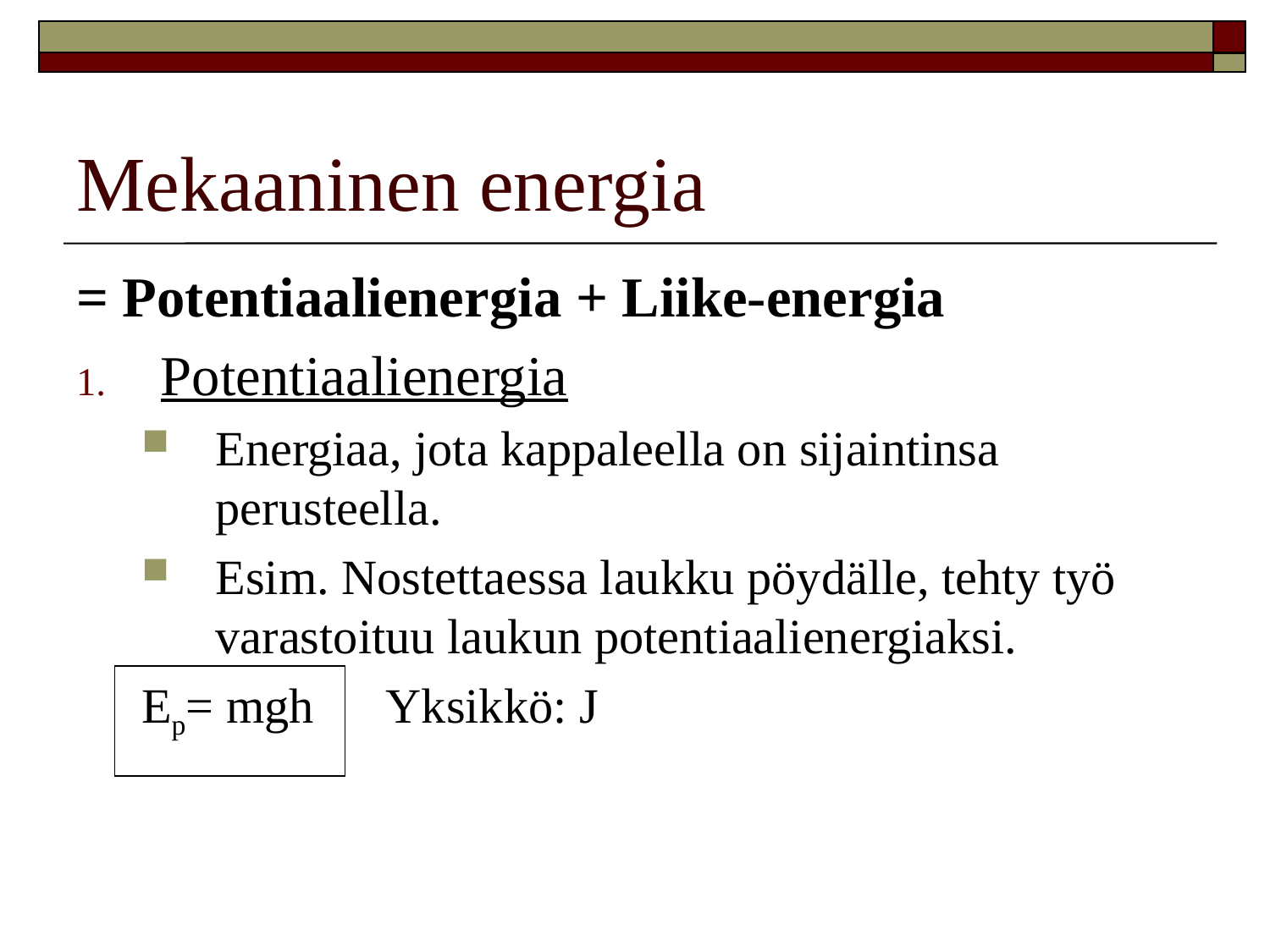

# Mekaaninen energia
= Potentiaalienergia + Liike-energia
Potentiaalienergia
Energiaa, jota kappaleella on sijaintinsa perusteella.
Esim. Nostettaessa laukku pöydälle, tehty työ varastoituu laukun potentiaalienergiaksi.
Ep= mgh      Yksikkö: J